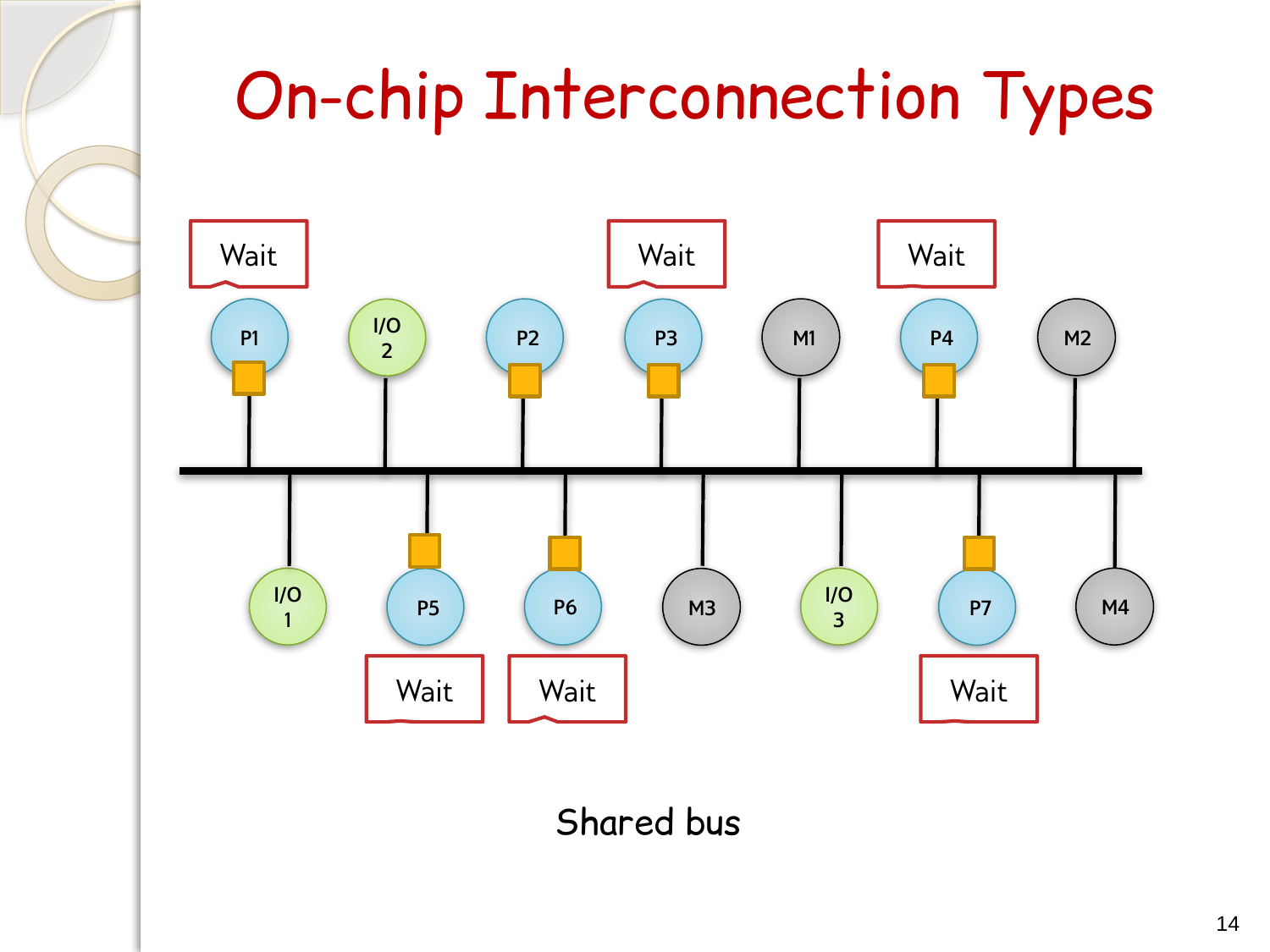

# On-chip Interconnection Types
Wait
Wait
Wait
P1
P2
M1
M2
I/O
2
P3
P4
I/O
1
P6
I/O
3
M4
P5
M3
P7

Wait
Wait
Wait
Shared bus
14